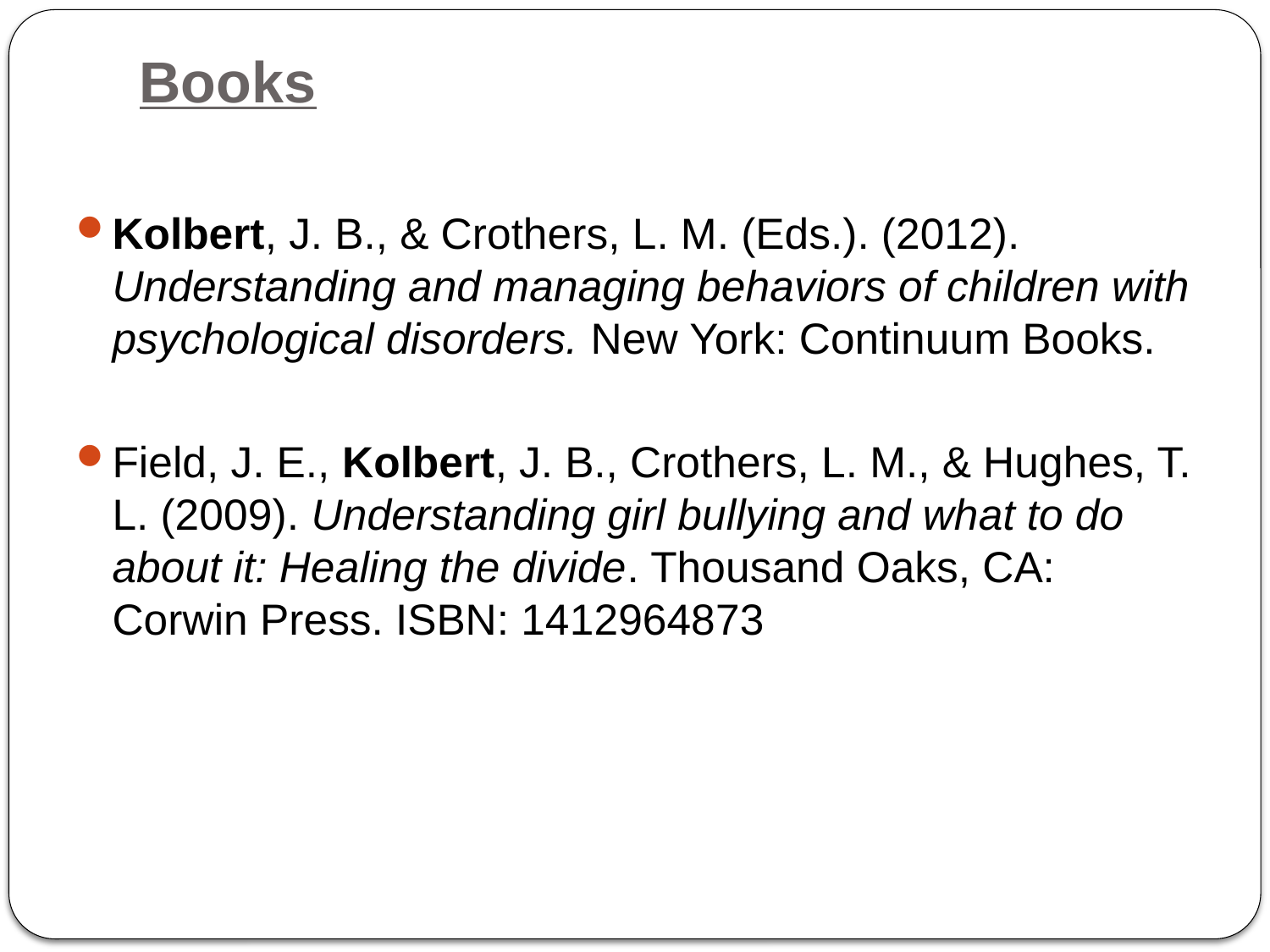

# Books

Kolbert, J. B., & Crothers, L. M. (Eds.). (2012). Understanding and managing behaviors of children with psychological disorders. New York: Continuum Books.

Field, J. E., Kolbert, J. B., Crothers, L. M., & Hughes, T. L. (2009). Understanding girl bullying and what to do about it: Healing the divide. Thousand Oaks, CA: Corwin Press. ISBN: 1412964873